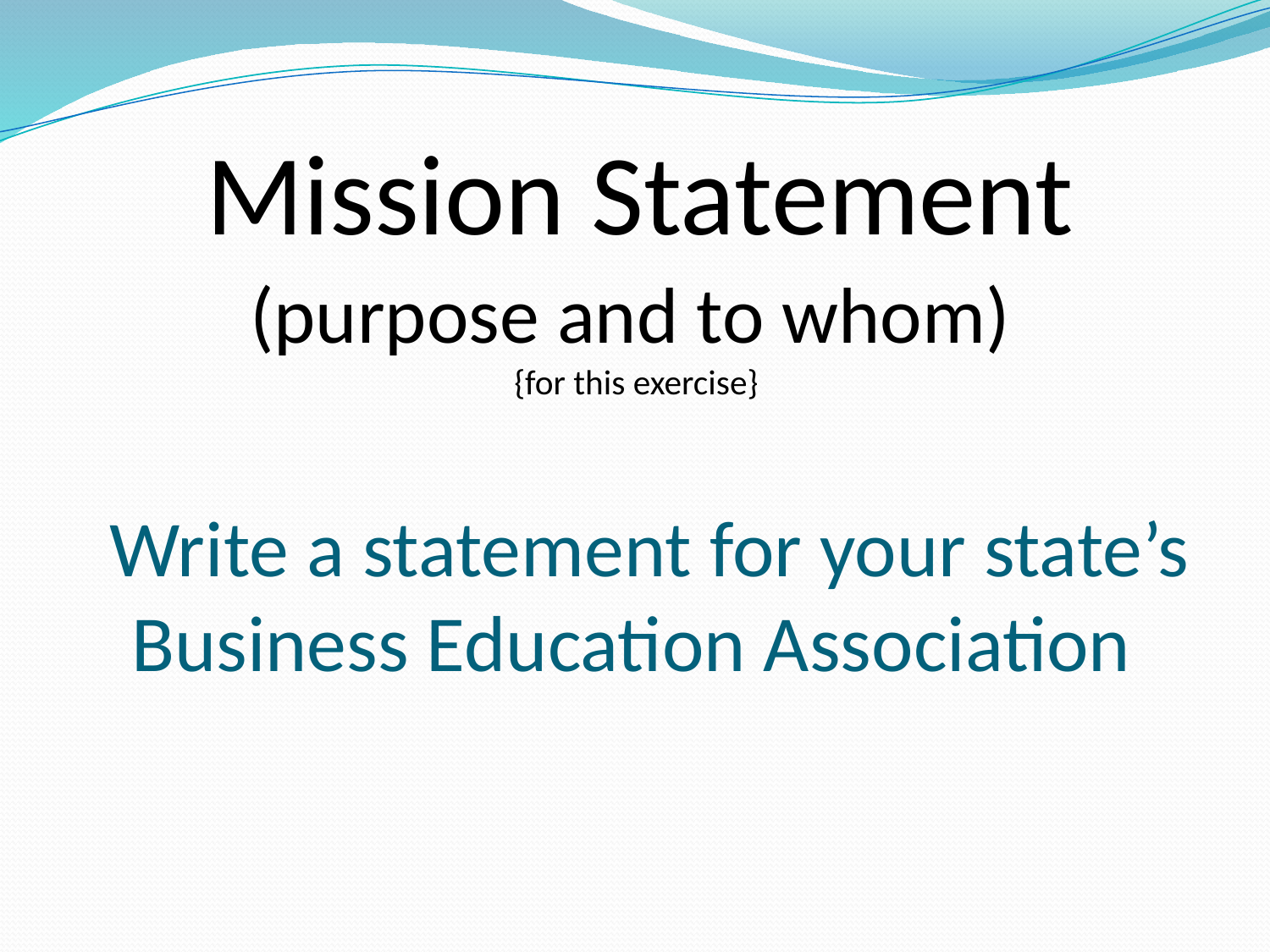

# Mission Statement (purpose and to whom) {for this exercise} Write a statement for your state’s Business Education Association